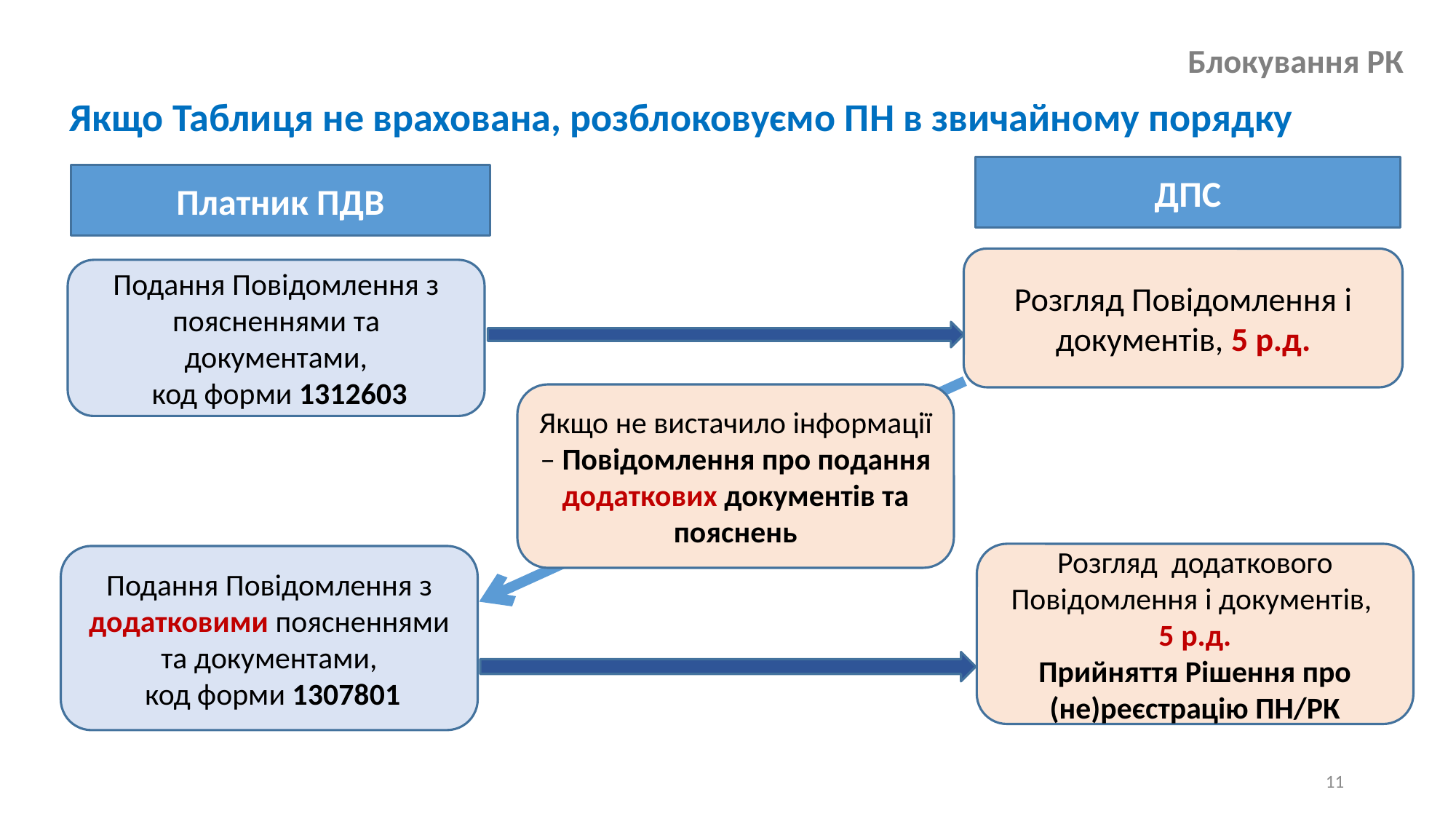

Блокування РК
Якщо Таблиця не врахована, розблоковуємо ПН в звичайному порядку
ДПС
Платник ПДВ
Розгляд Повідомлення і документів, 5 р.д.
Подання Повідомлення з поясненнями та документами,
 код форми 1312603

Якщо не вистачило інформації – Повідомлення про подання додаткових документів та пояснень
Розгляд  додаткового Повідомлення і документів,
5 р.д.
Прийняття Рішення про (не)реєстрацію ПН/РК
Подання Повідомлення з додатковими поясненнями та документами,
 код форми 1307801

11